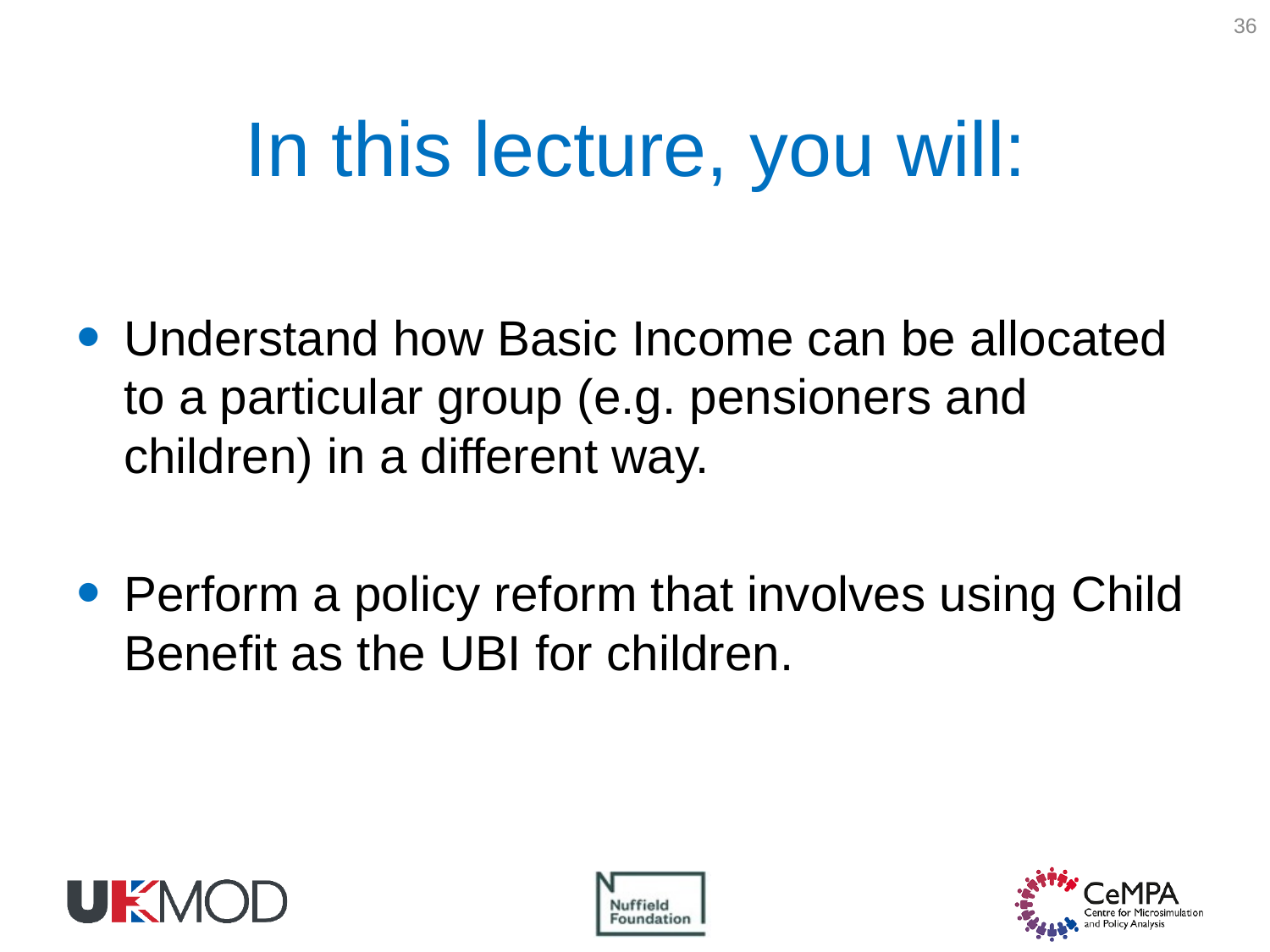

36
# In this lecture, you will:

Understand how Basic Income can be allocated to a particular group (e.g. pensioners and children) in a different way.

Perform a policy reform that involves using Child Benefit as the UBI for children.